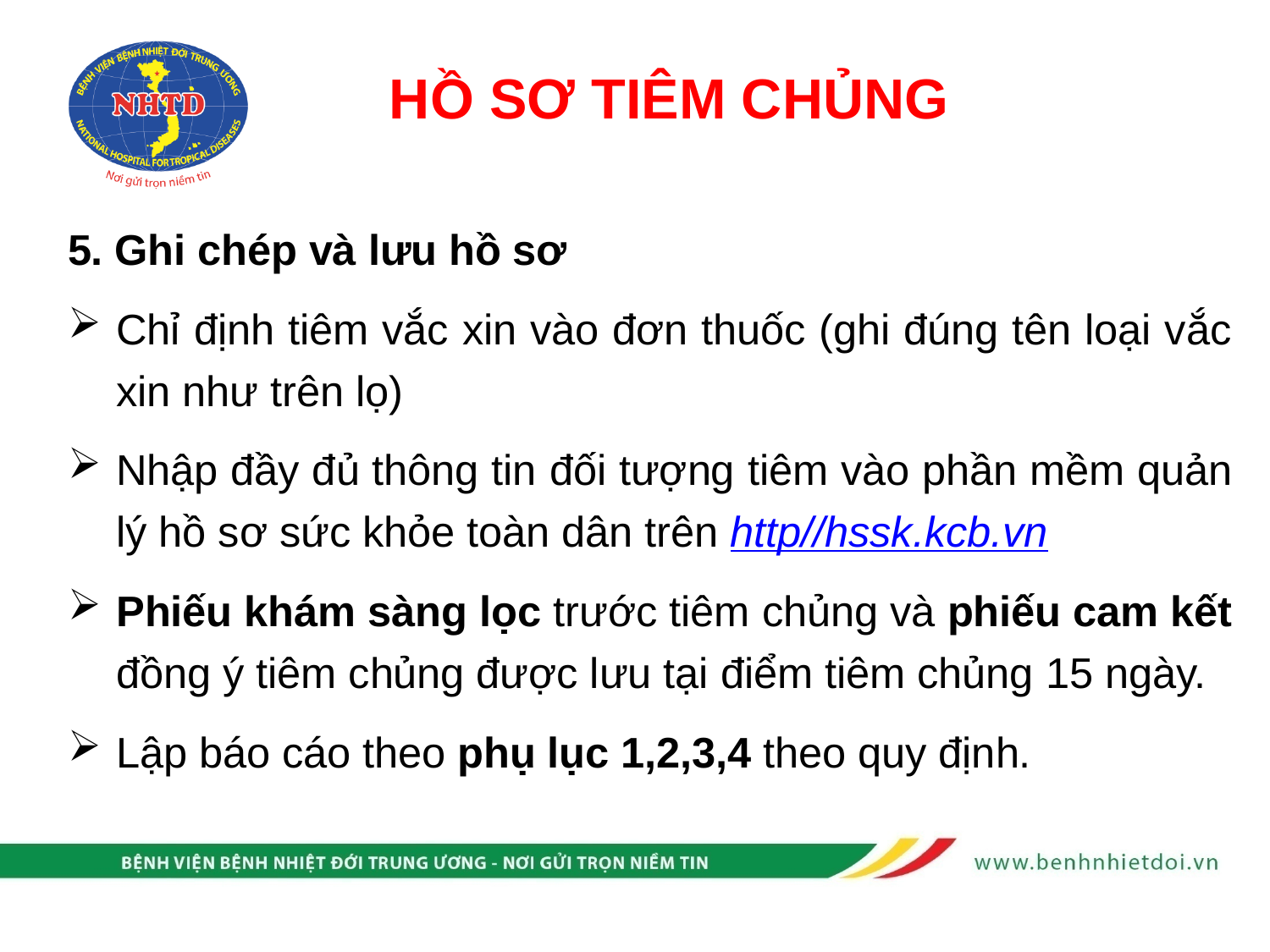

HỒ SƠ TIÊM CHỦNG
5. Ghi chép và lưu hồ sơ
Chỉ định tiêm vắc xin vào đơn thuốc (ghi đúng tên loại vắc xin như trên lọ)
Nhập đầy đủ thông tin đối tượng tiêm vào phần mềm quản lý hồ sơ sức khỏe toàn dân trên http//hssk.kcb.vn
Phiếu khám sàng lọc trước tiêm chủng và phiếu cam kết đồng ý tiêm chủng được lưu tại điểm tiêm chủng 15 ngày.
Lập báo cáo theo phụ lục 1,2,3,4 theo quy định.